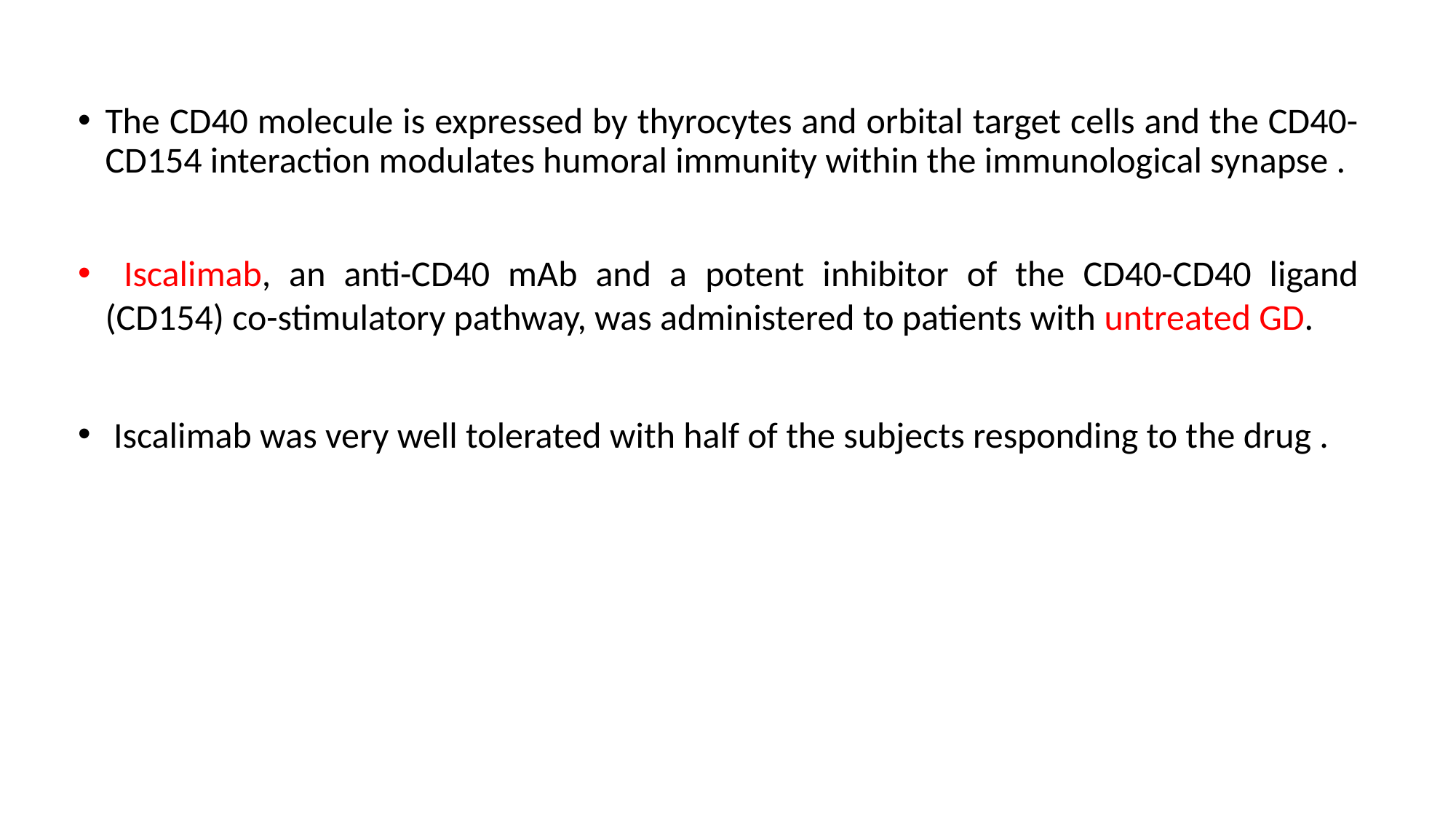

The CD40 molecule is expressed by thyrocytes and orbital target cells and the CD40-CD154 interaction modulates humoral immunity within the immunological synapse .

 Iscalimab, an anti-CD40 mAb and a potent inhibitor of the CD40-CD40 ligand (CD154) co-stimulatory pathway, was administered to patients with untreated GD.

 Iscalimab was very well tolerated with half of the subjects responding to the drug .